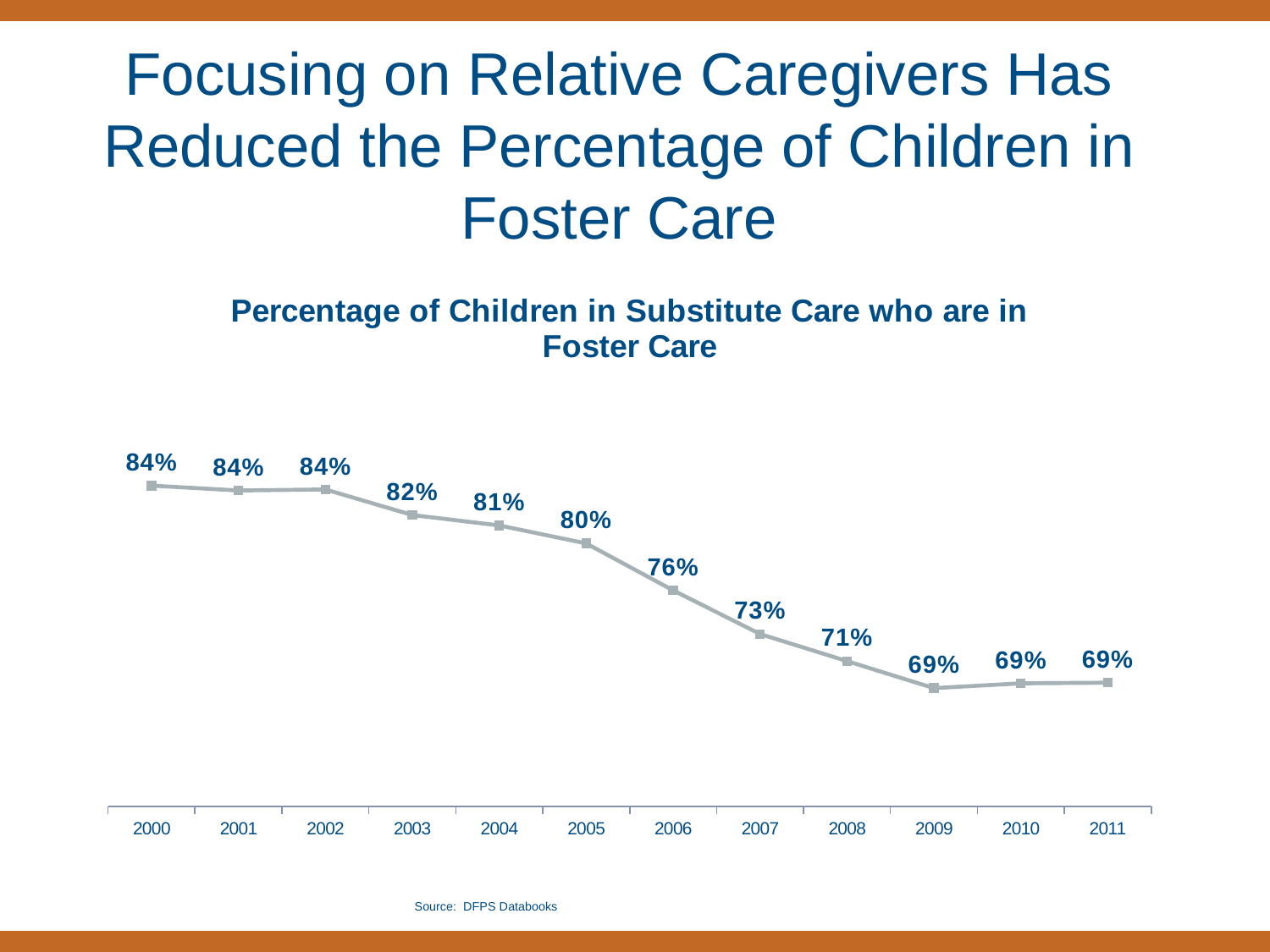

# Focusing on Relative Caregivers Has Reduced the Percentage of Children in Foster Care

### Chart:

| Category | Percentage of Children in Substitute Care who are in Foster Care |
|---|---|
| 2000 | 0.8443079906277776 |
| 2001 | 0.8405947569431585 |
| 2002 | 0.8413989566172436 |
| 2003 | 0.8219216857996541 |
| 2004 | 0.8140300769410119 |
| 2005 | 0.8003055918377389 |
| 2006 | 0.7645720404202635 |
| 2007 | 0.7313650406857856 |
| 2008 | 0.7107581756184651 |
| 2009 | 0.6901567966174212 |
| 2010 | 0.6938093647081286 |
| 2011 | 0.6943278249218401 |
Source:  DFPS Databooks